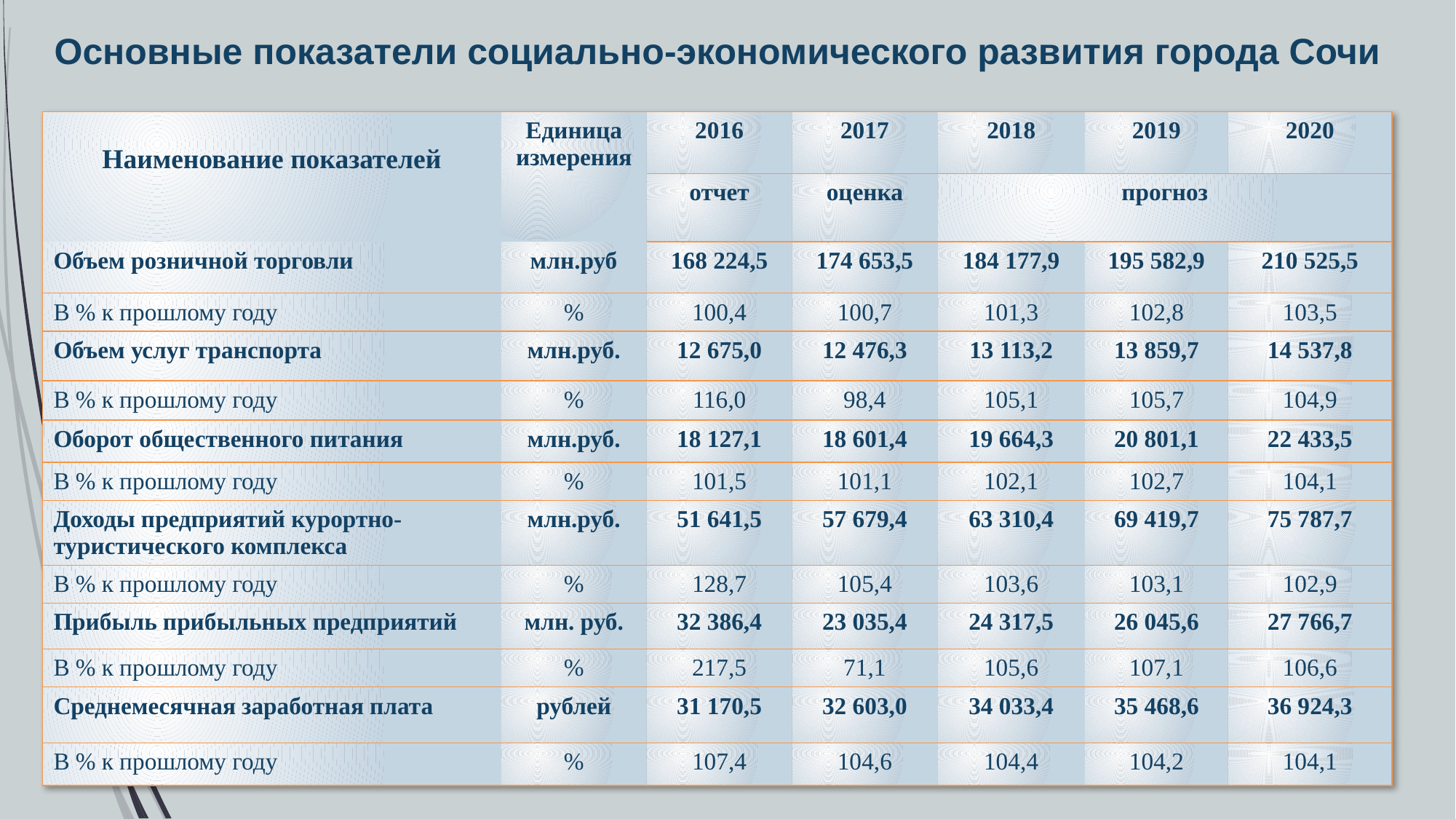

Основные показатели социально-экономического развития города Сочи
| Наименование показателей | Единица измерения | 2016 | 2017 | 2018 | 2019 | 2020 |
| --- | --- | --- | --- | --- | --- | --- |
|  |  | отчет | оценка | прогноз |  |  |
| Объем розничной торговли | млн.руб | 168 224,5 | 174 653,5 | 184 177,9 | 195 582,9 | 210 525,5 |
| В % к прошлому году | % | 100,4 | 100,7 | 101,3 | 102,8 | 103,5 |
| Объем услуг транспорта | млн.руб. | 12 675,0 | 12 476,3 | 13 113,2 | 13 859,7 | 14 537,8 |
| В % к прошлому году | % | 116,0 | 98,4 | 105,1 | 105,7 | 104,9 |
| Оборот общественного питания | млн.руб. | 18 127,1 | 18 601,4 | 19 664,3 | 20 801,1 | 22 433,5 |
| В % к прошлому году | % | 101,5 | 101,1 | 102,1 | 102,7 | 104,1 |
| Доходы предприятий курортно-туристического комплекса | млн.руб. | 51 641,5 | 57 679,4 | 63 310,4 | 69 419,7 | 75 787,7 |
| В % к прошлому году | % | 128,7 | 105,4 | 103,6 | 103,1 | 102,9 |
| Прибыль прибыльных предприятий | млн. руб. | 32 386,4 | 23 035,4 | 24 317,5 | 26 045,6 | 27 766,7 |
| В % к прошлому году | % | 217,5 | 71,1 | 105,6 | 107,1 | 106,6 |
| Среднемесячная заработная плата | рублей | 31 170,5 | 32 603,0 | 34 033,4 | 35 468,6 | 36 924,3 |
| В % к прошлому году | % | 107,4 | 104,6 | 104,4 | 104,2 | 104,1 |